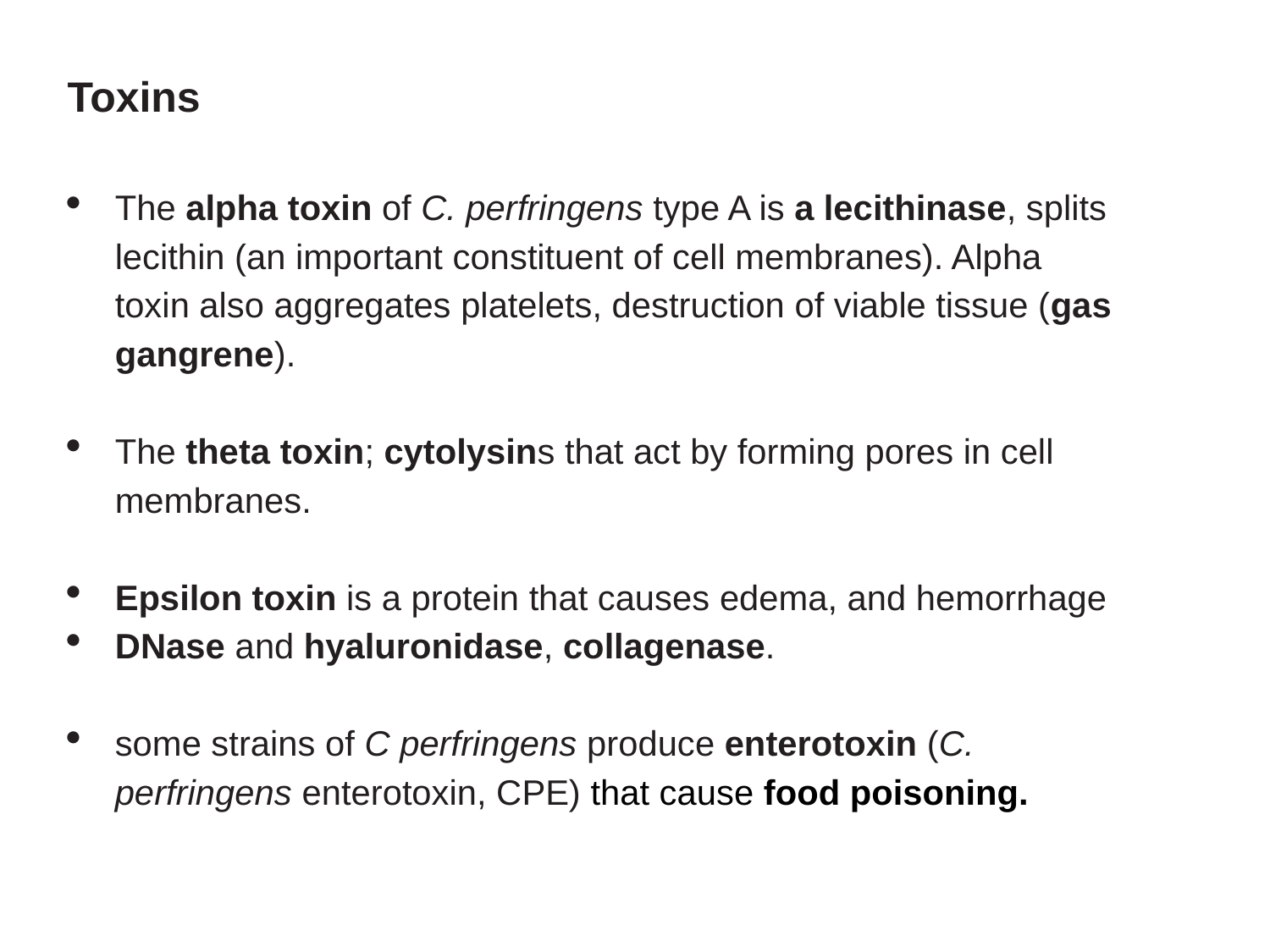

Toxins

The alpha toxin of C. perfringens type A is a lecithinase, splits lecithin (an important constituent of cell membranes). Alpha toxin also aggregates platelets, destruction of viable tissue (gas gangrene).

The theta toxin; cytolysins that act by forming pores in cell membranes.

Epsilon toxin is a protein that causes edema, and hemorrhage
DNase and hyaluronidase, collagenase.

some strains of C perfringens produce enterotoxin (C. perfringens enterotoxin, CPE) that cause food poisoning.